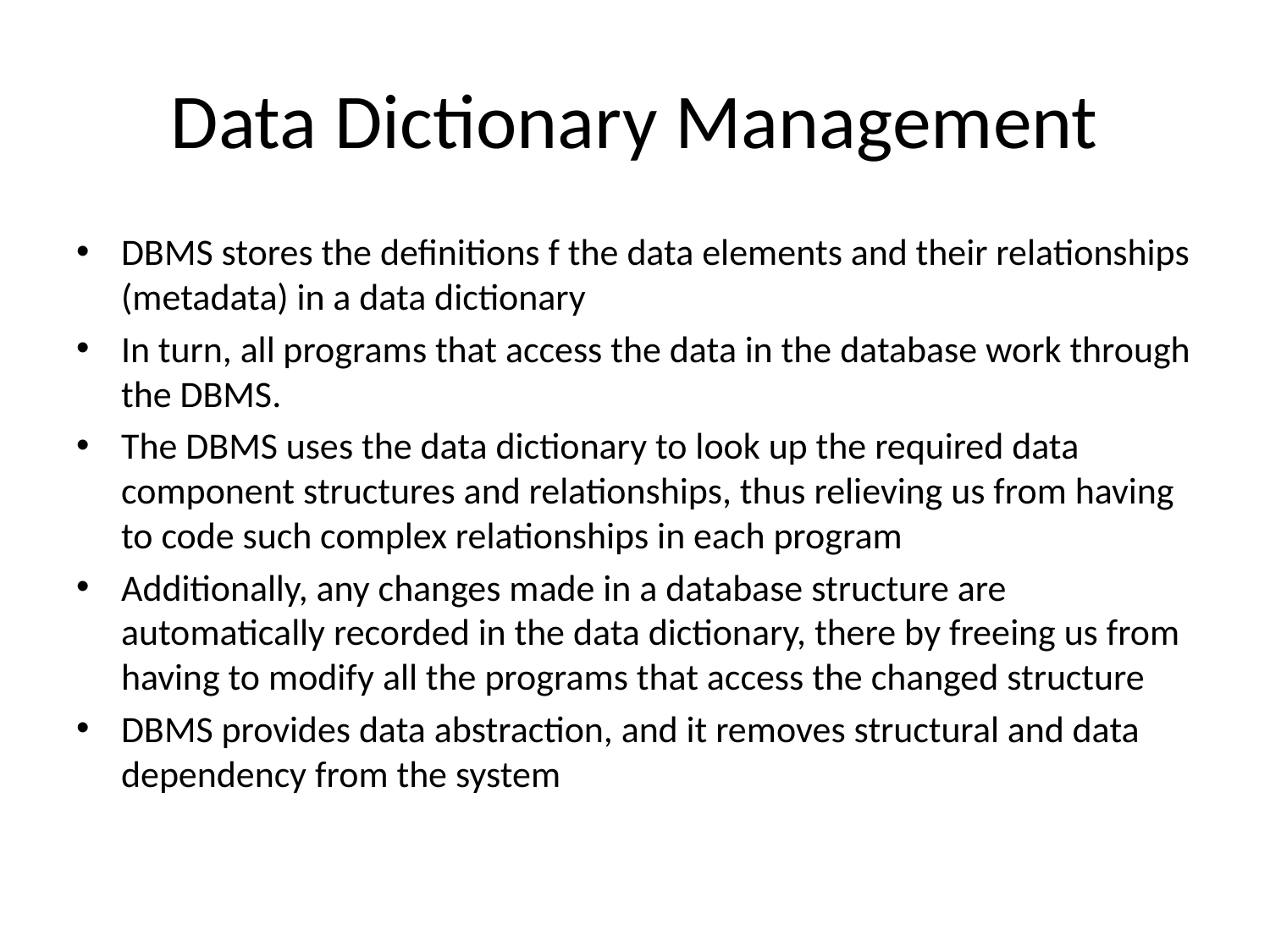

# Data Dictionary Management
DBMS stores the definitions f the data elements and their relationships (metadata) in a data dictionary
In turn, all programs that access the data in the database work through the DBMS.
The DBMS uses the data dictionary to look up the required data component structures and relationships, thus relieving us from having to code such complex relationships in each program
Additionally, any changes made in a database structure are automatically recorded in the data dictionary, there by freeing us from having to modify all the programs that access the changed structure
DBMS provides data abstraction, and it removes structural and data dependency from the system